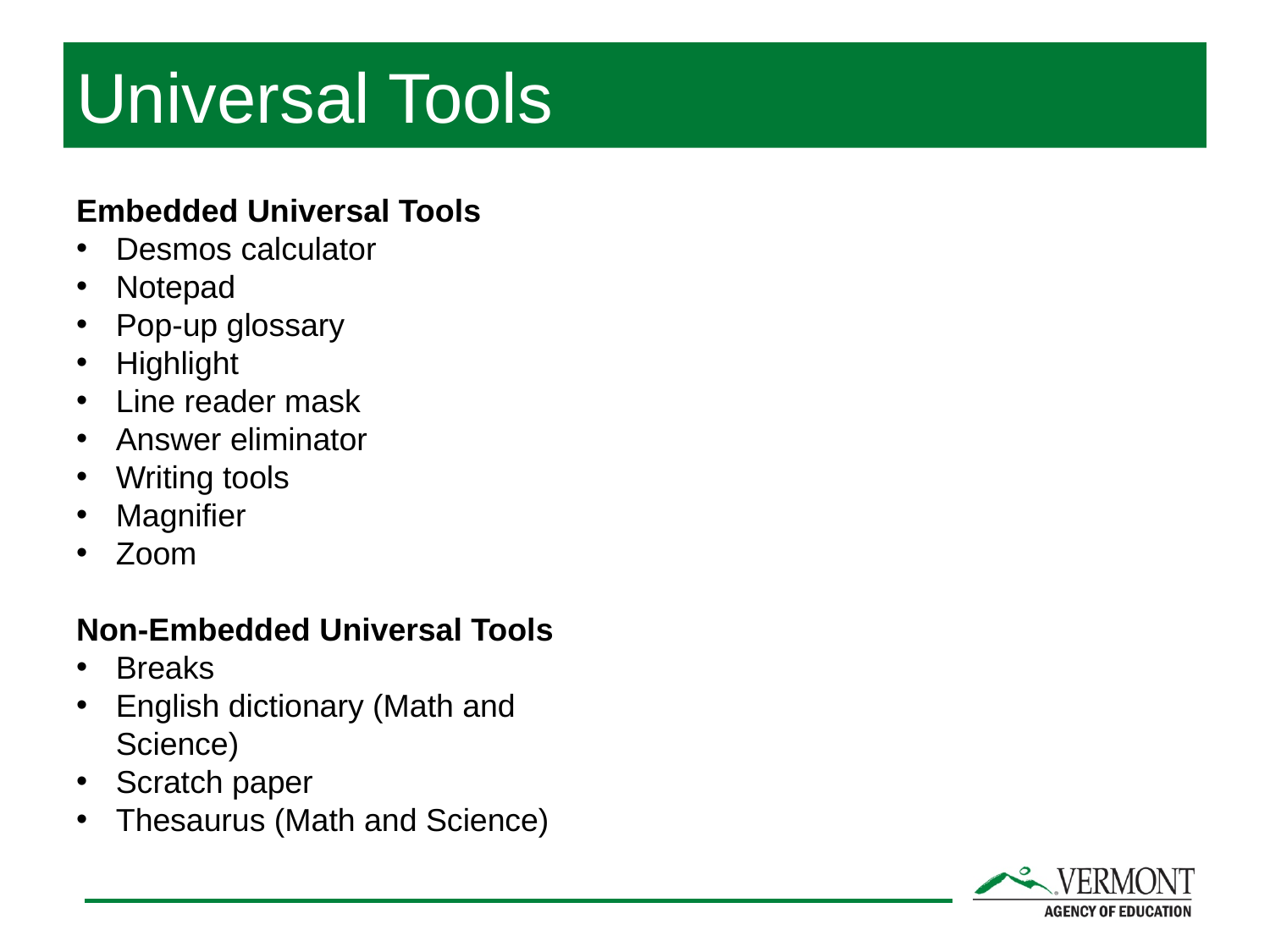

Universal Tools
Embedded Universal Tools
Desmos calculator
Notepad
Pop-up glossary
Highlight
Line reader mask
Answer eliminator
Writing tools
Magnifier
Zoom

Non-Embedded Universal Tools
Breaks
English dictionary (Math and Science)
Scratch paper
Thesaurus (Math and Science)